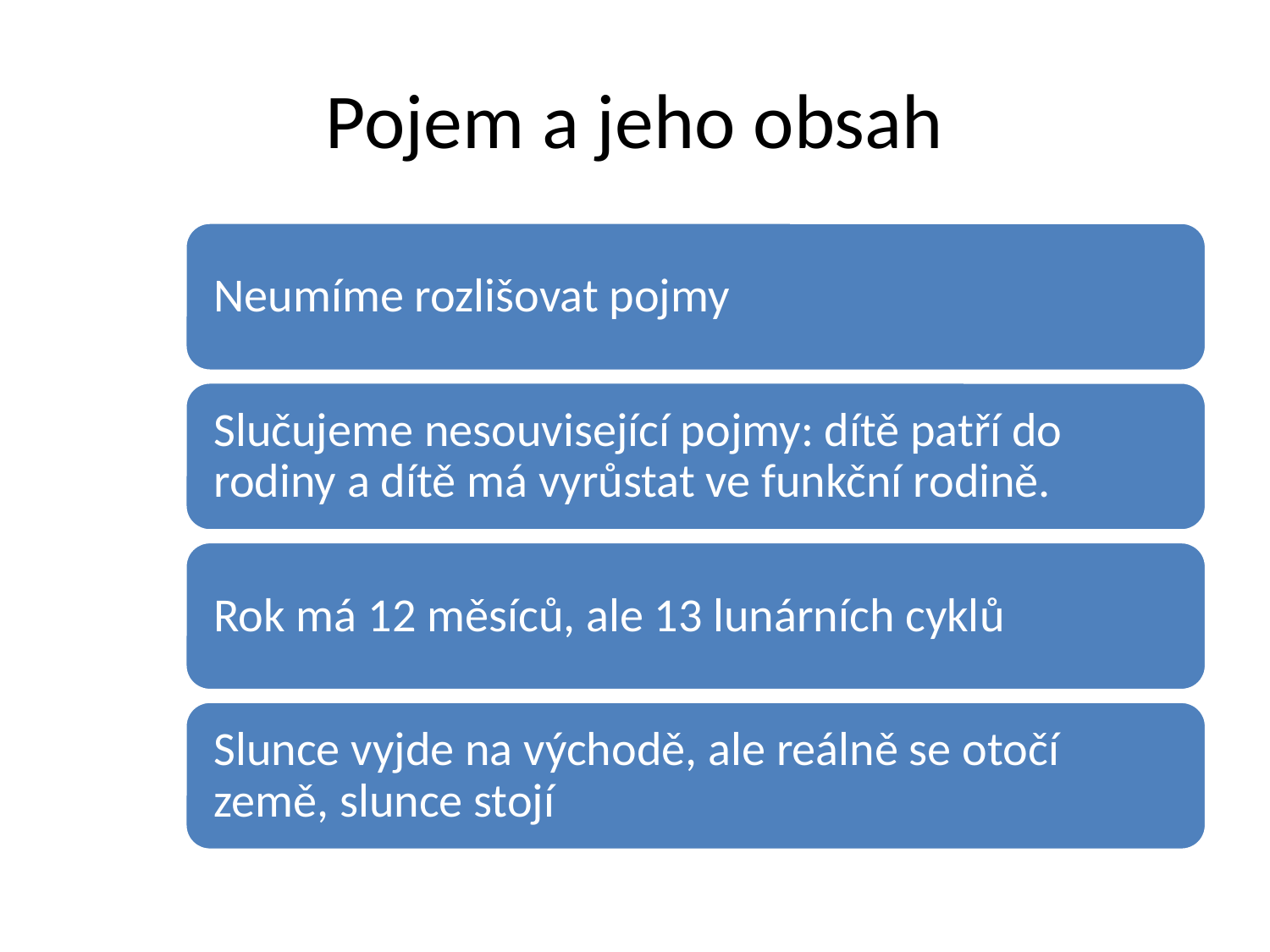

# Pojem a jeho obsah
Neumíme rozlišovat pojmy
Slučujeme nesouvisející pojmy: dítě patří do rodiny a dítě má vyrůstat ve funkční rodině.
Rok má 12 měsíců, ale 13 lunárních cyklů
Slunce vyjde na východě, ale reálně se otočí země, slunce stojí